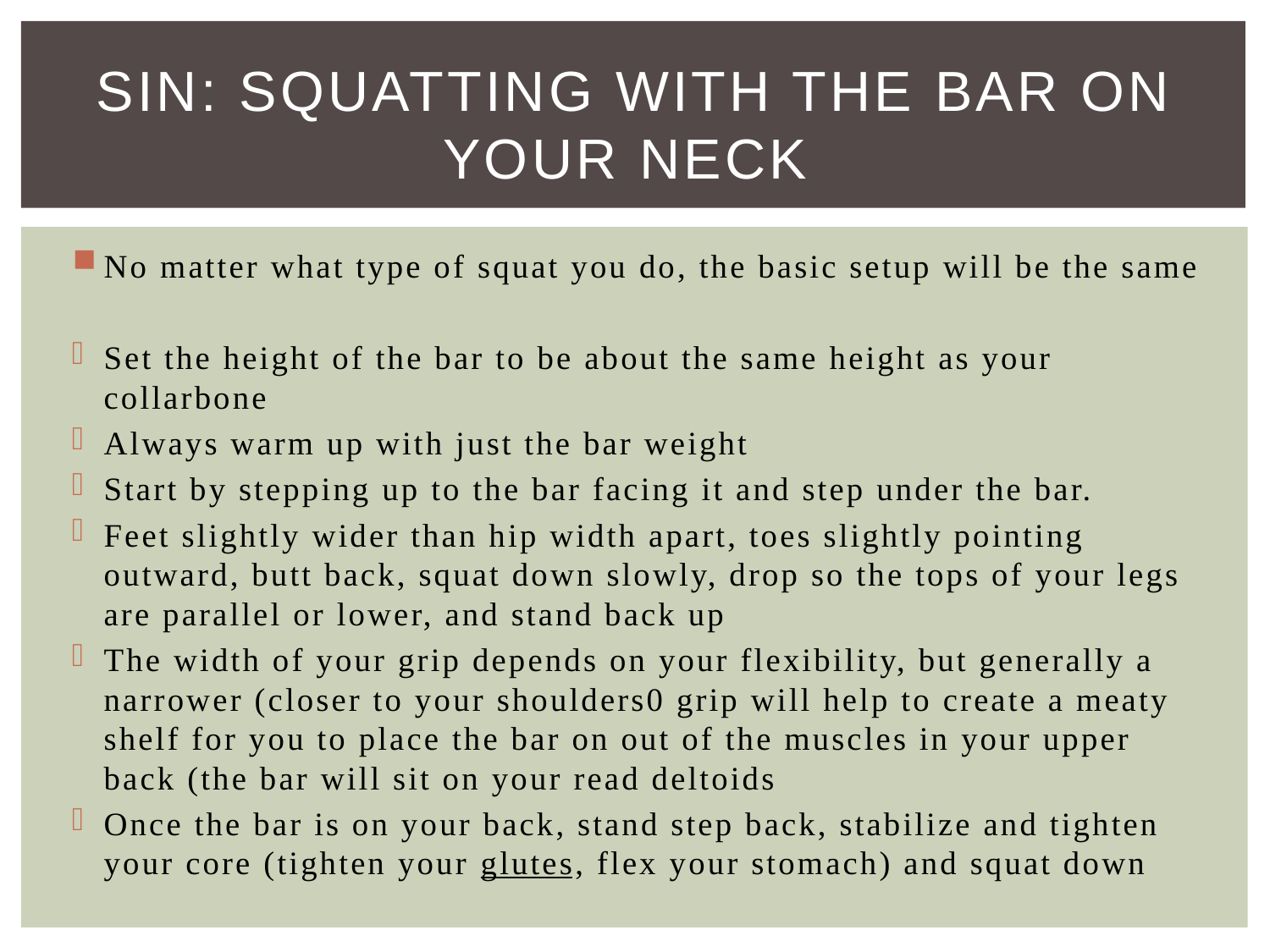

# Sin: Squatting with the bar on your neck
No matter what type of squat you do, the basic setup will be the same

Set the height of the bar to be about the same height as your collarbone
Always warm up with just the bar weight
Start by stepping up to the bar facing it and step under the bar.
Feet slightly wider than hip width apart, toes slightly pointing outward, butt back, squat down slowly, drop so the tops of your legs are parallel or lower, and stand back up
The width of your grip depends on your flexibility, but generally a narrower (closer to your shoulders0 grip will help to create a meaty shelf for you to place the bar on out of the muscles in your upper back (the bar will sit on your read deltoids
Once the bar is on your back, stand step back, stabilize and tighten your core (tighten your glutes, flex your stomach) and squat down